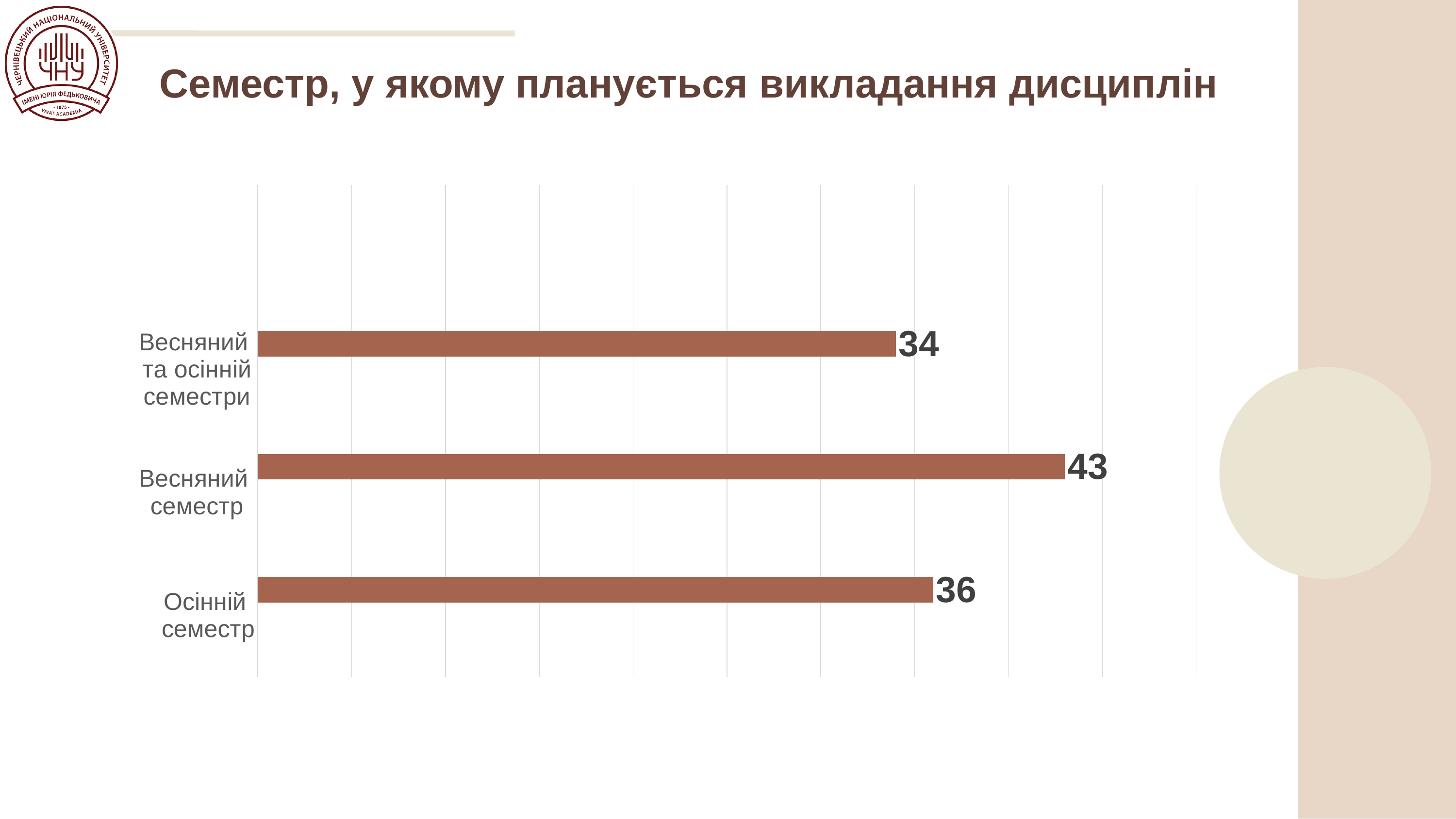

Семестр, у якому планується викладання дисциплін

### Chart

| Category | Стовпець3 | Стовпець4 | Стовпець2 |
|---|---|---|---|
| Осінній
семестр | None | None | 36.0 |
| Весняний
семестр | None | None | 43.0 |
| Весняний
та осінній
семестри | None | None | 34.0 |